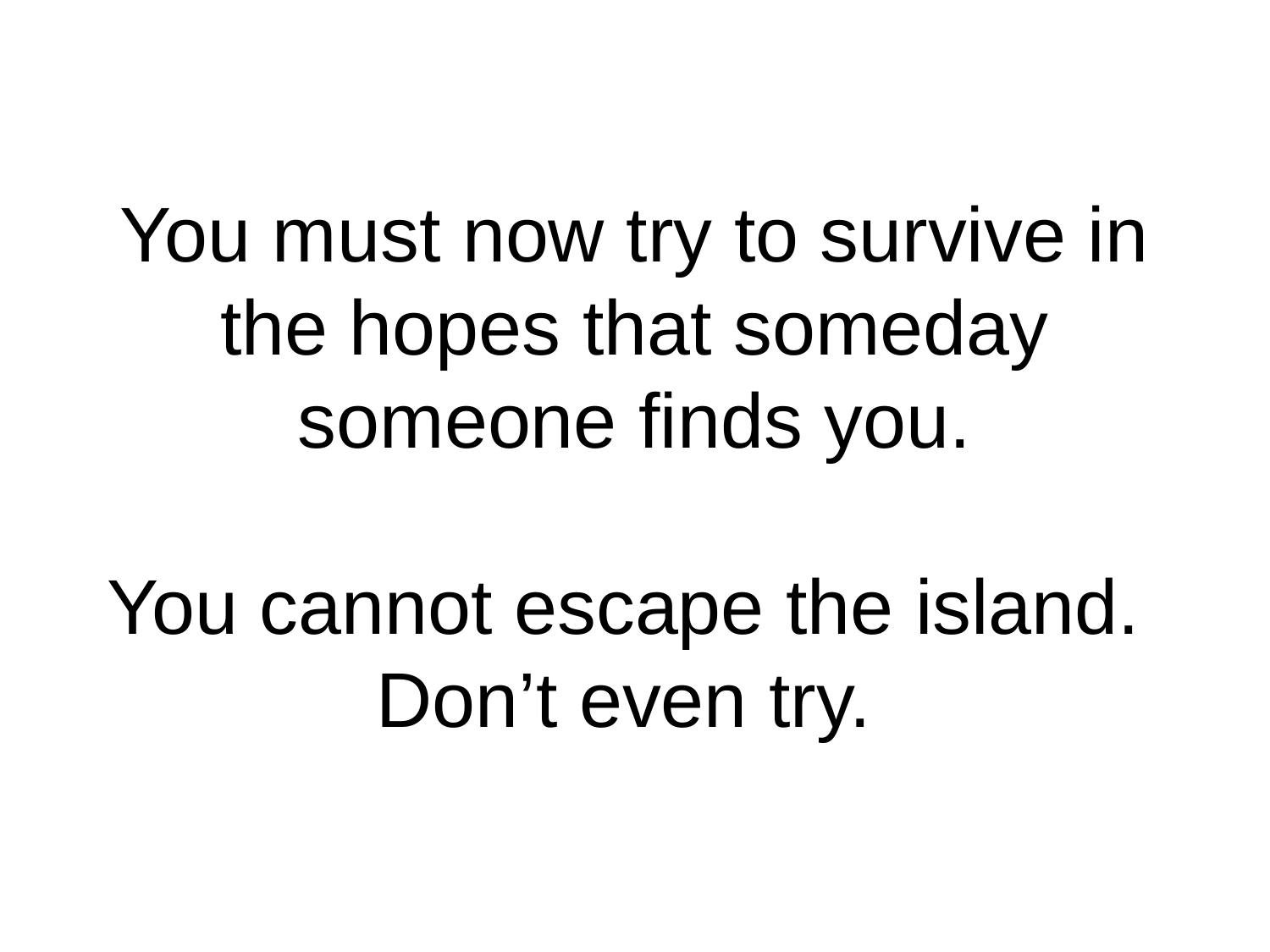

# You must now try to survive in the hopes that someday someone finds you. You cannot escape the island.  Don’t even try.